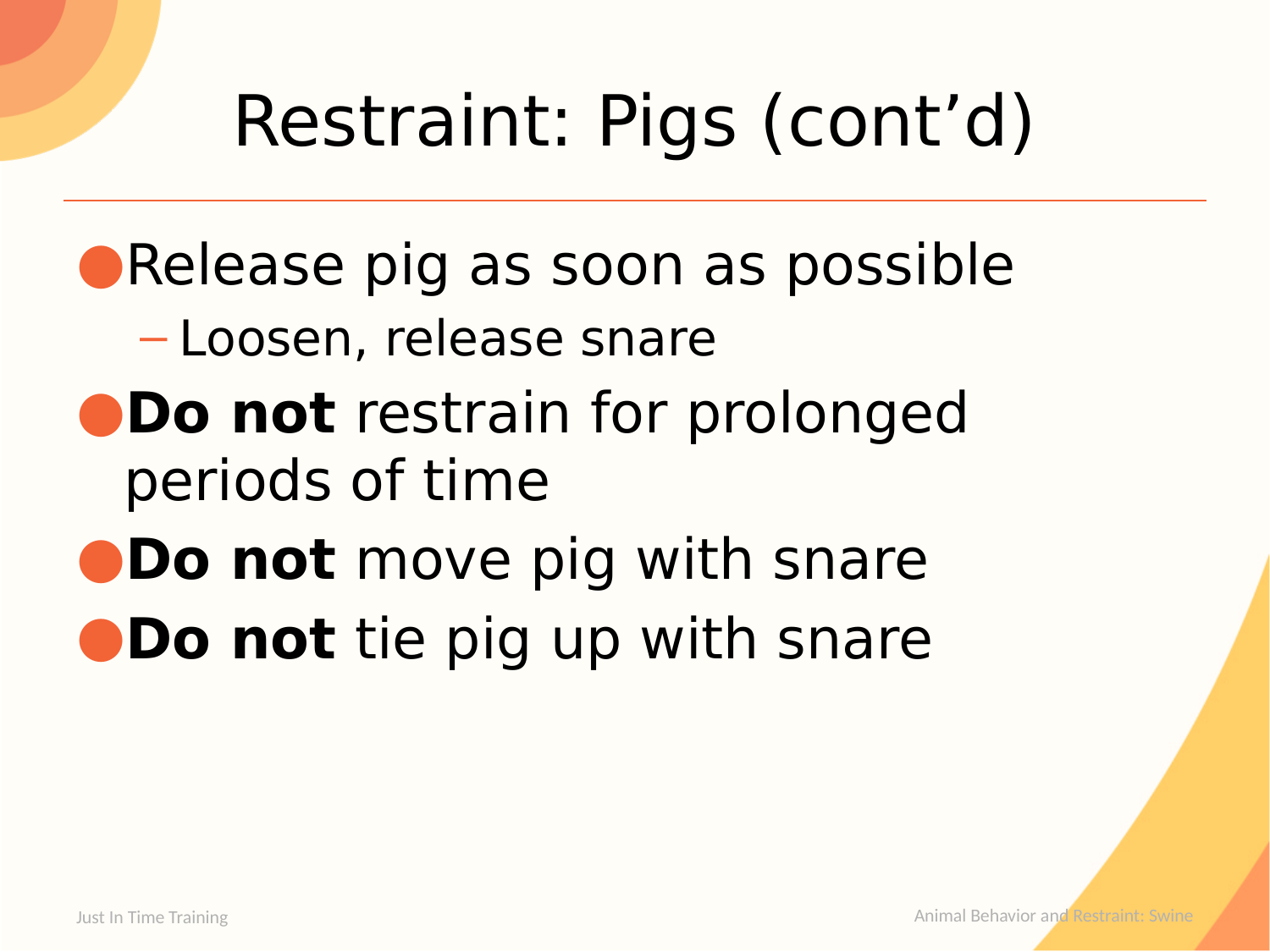

# Restraint: Pigs (cont’d)
Release pig as soon as possible
Loosen, release snare
Do not restrain for prolonged periods of time
Do not move pig with snare
Do not tie pig up with snare
Just In Time Training
Animal Behavior and Restraint: Swine